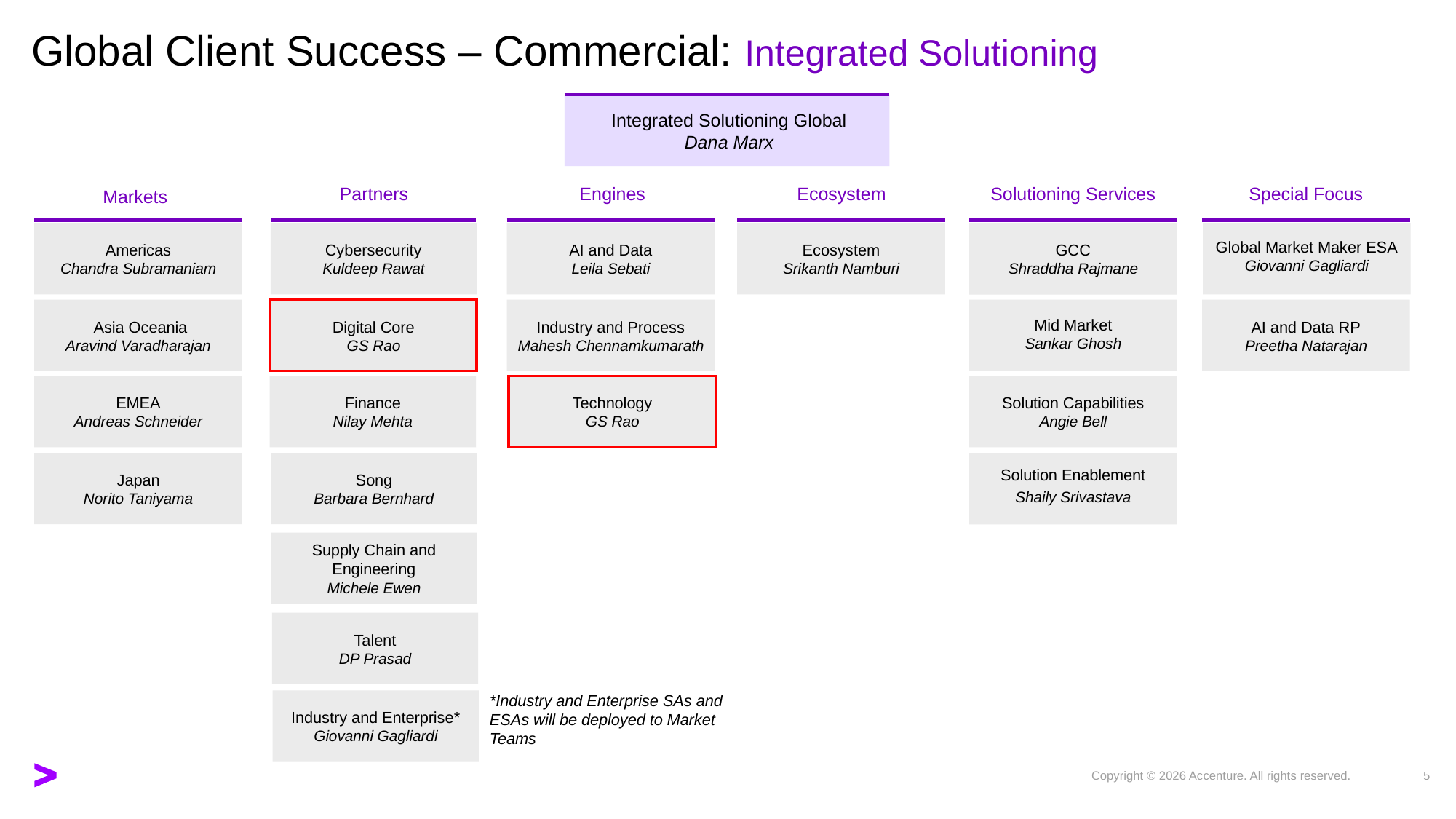

# Global Client Success – Commercial: Integrated Solutioning
Integrated Solutioning Global
Dana Marx
Partners
Engines
Ecosystem
Solutioning Services
Special Focus
Markets
Cybersecurity
Kuldeep Rawat
AI and Data
Leila Sebati
Americas
Chandra Subramaniam
Ecosystem
Srikanth Namburi
GCC
Shraddha Rajmane
Global Market Maker ESA
Giovanni Gagliardi
 Asia Oceania
Aravind Varadharajan
Digital Core
GS Rao
Industry and Process
Mahesh Chennamkumarath
Mid Market
Sankar Ghosh
AI and Data RP
Preetha Natarajan
EMEA
Andreas Schneider
Finance
Nilay Mehta
Technology
GS Rao
Solution Capabilities
Angie Bell
Japan
Norito Taniyama
Song
Barbara Bernhard
Solution Enablement
Shaily Srivastava
Supply Chain and
Engineering
Michele Ewen
Talent
DP Prasad
Industry and Enterprise*
Giovanni Gagliardi
*Industry and Enterprise SAs and ESAs will be deployed to Market Teams